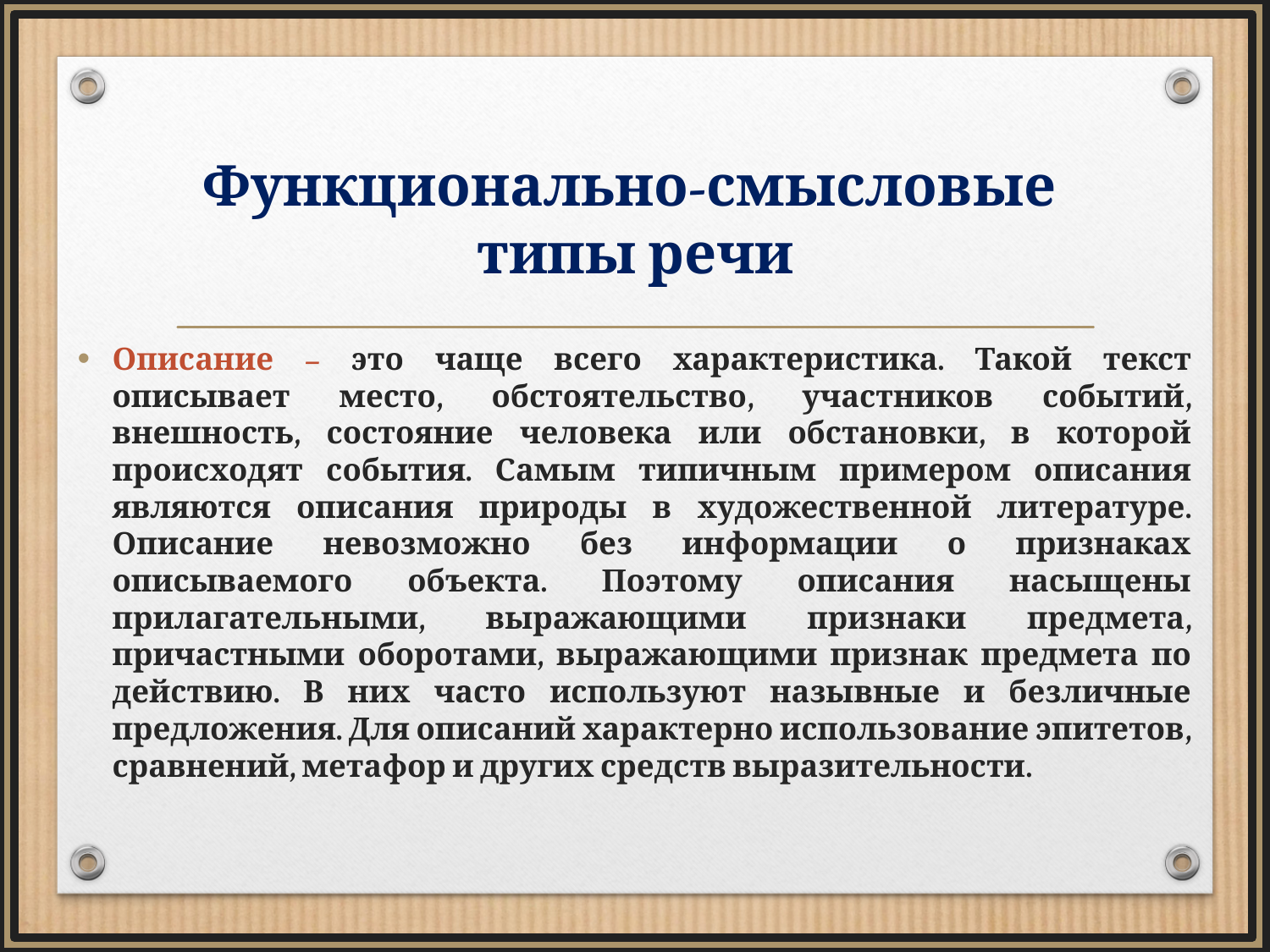

# Функционально-смысловые типы речи

Описание – это чаще всего характеристика. Такой текст описывает место, обстоятельство, участников событий, внешность, состояние человека или обстановки, в которой происходят события. Самым типичным примером описания являются описания природы в художественной литературе. Описание невозможно без информации о признаках описываемого объекта. Поэтому описания насыщены прилагательными, выражающими признаки предмета, причастными оборотами, выражающими признак предмета по действию. В них часто используют назывные и безличные предложения. Для описаний характерно использование эпитетов, сравнений, метафор и других средств выразительности.